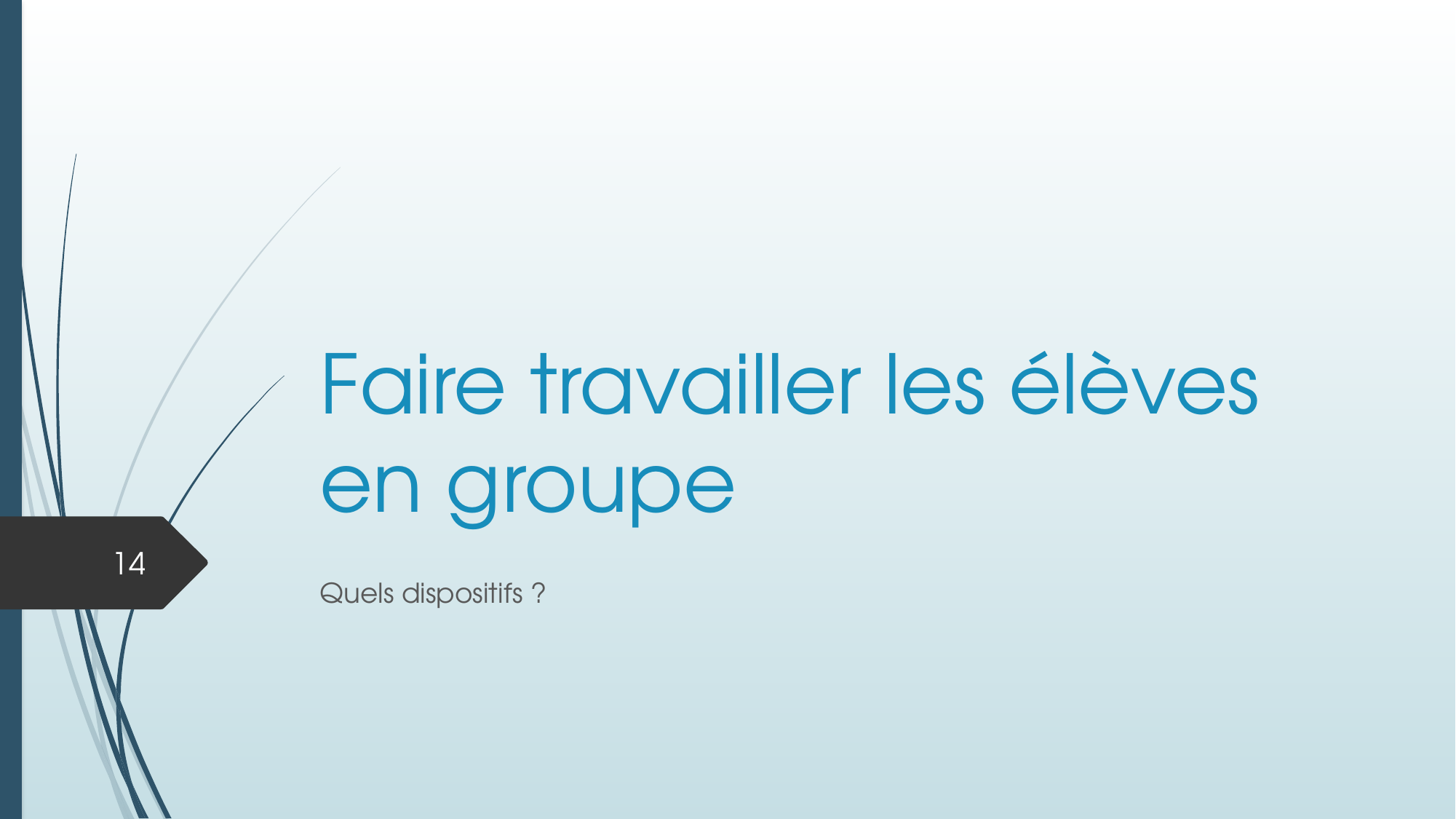

# Faire travailler les élèves en groupe
14
Quels dispositifs ?